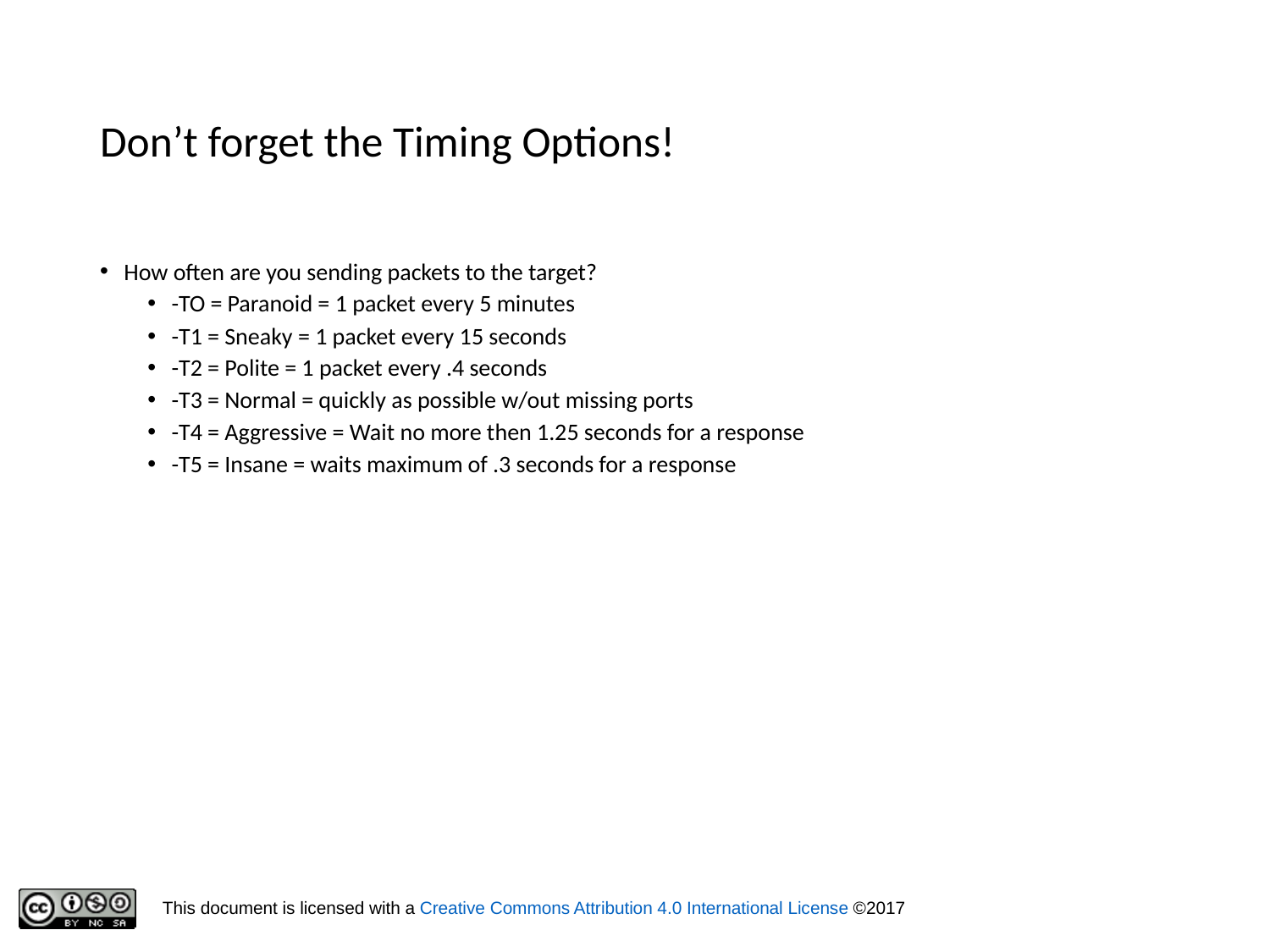

# Don’t forget the Timing Options!
How often are you sending packets to the target?
-TO = Paranoid = 1 packet every 5 minutes
-T1 = Sneaky = 1 packet every 15 seconds
-T2 = Polite = 1 packet every .4 seconds
-T3 = Normal = quickly as possible w/out missing ports
-T4 = Aggressive = Wait no more then 1.25 seconds for a response
-T5 = Insane = waits maximum of .3 seconds for a response